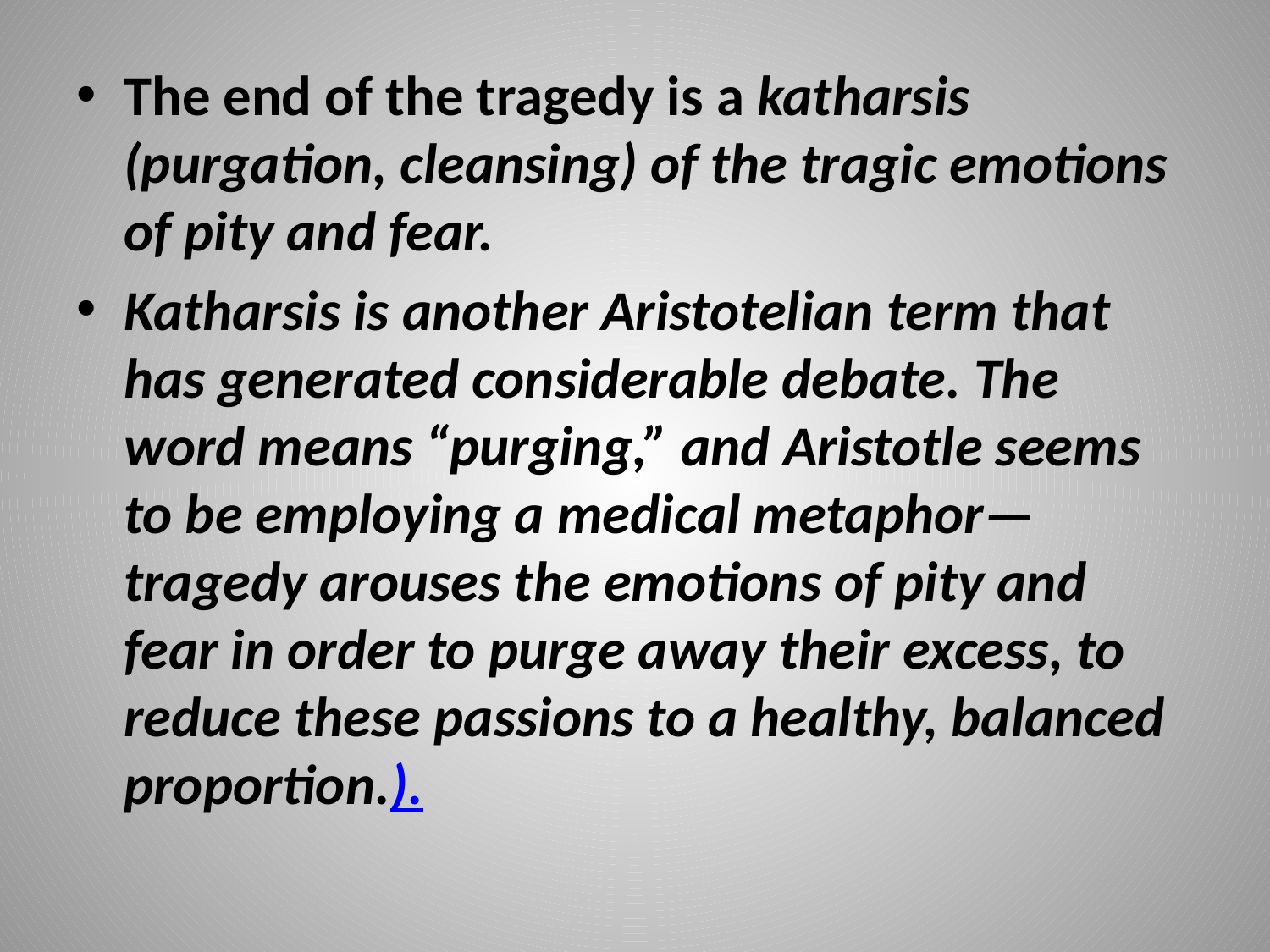

The end of the tragedy is a katharsis (purgation, cleansing) of the tragic emotions of pity and fear.
Katharsis is another Aristotelian term that has generated considerable debate. The word means “purging,” and Aristotle seems to be employing a medical metaphor—tragedy arouses the emotions of pity and fear in order to purge away their excess, to reduce these passions to a healthy, balanced proportion.).